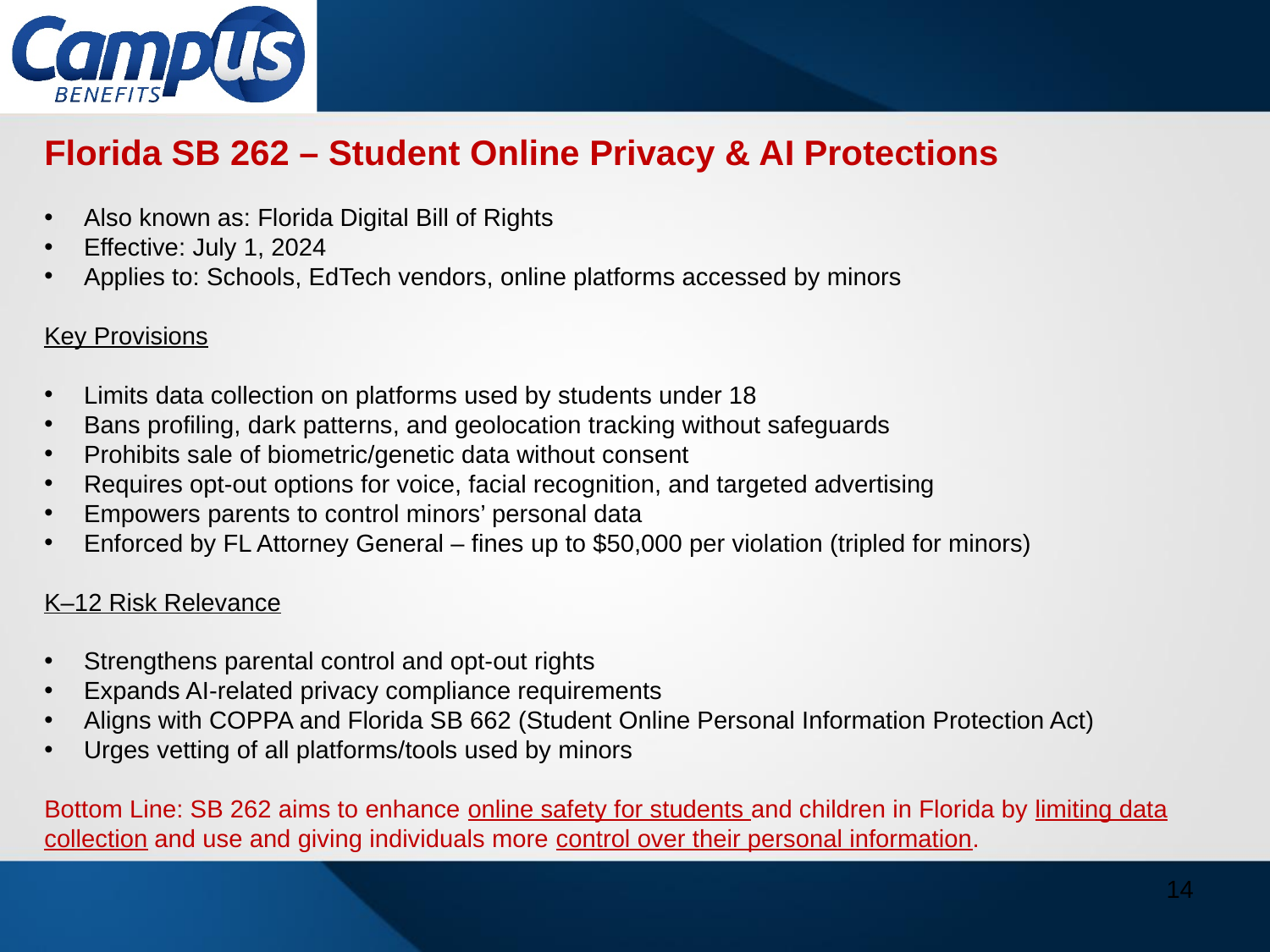

Florida SB 262 – Student Online Privacy & AI Protections

Also known as: Florida Digital Bill of Rights
Effective: July 1, 2024
Applies to: Schools, EdTech vendors, online platforms accessed by minors

Key Provisions

Limits data collection on platforms used by students under 18
Bans profiling, dark patterns, and geolocation tracking without safeguards
Prohibits sale of biometric/genetic data without consent
Requires opt-out options for voice, facial recognition, and targeted advertising
Empowers parents to control minors’ personal data
Enforced by FL Attorney General – fines up to $50,000 per violation (tripled for minors)

K–12 Risk Relevance

Strengthens parental control and opt-out rights
Expands AI-related privacy compliance requirements
Aligns with COPPA and Florida SB 662 (Student Online Personal Information Protection Act)
Urges vetting of all platforms/tools used by minors

Bottom Line: SB 262 aims to enhance online safety for students and children in Florida by limiting data collection and use and giving individuals more control over their personal information.
14